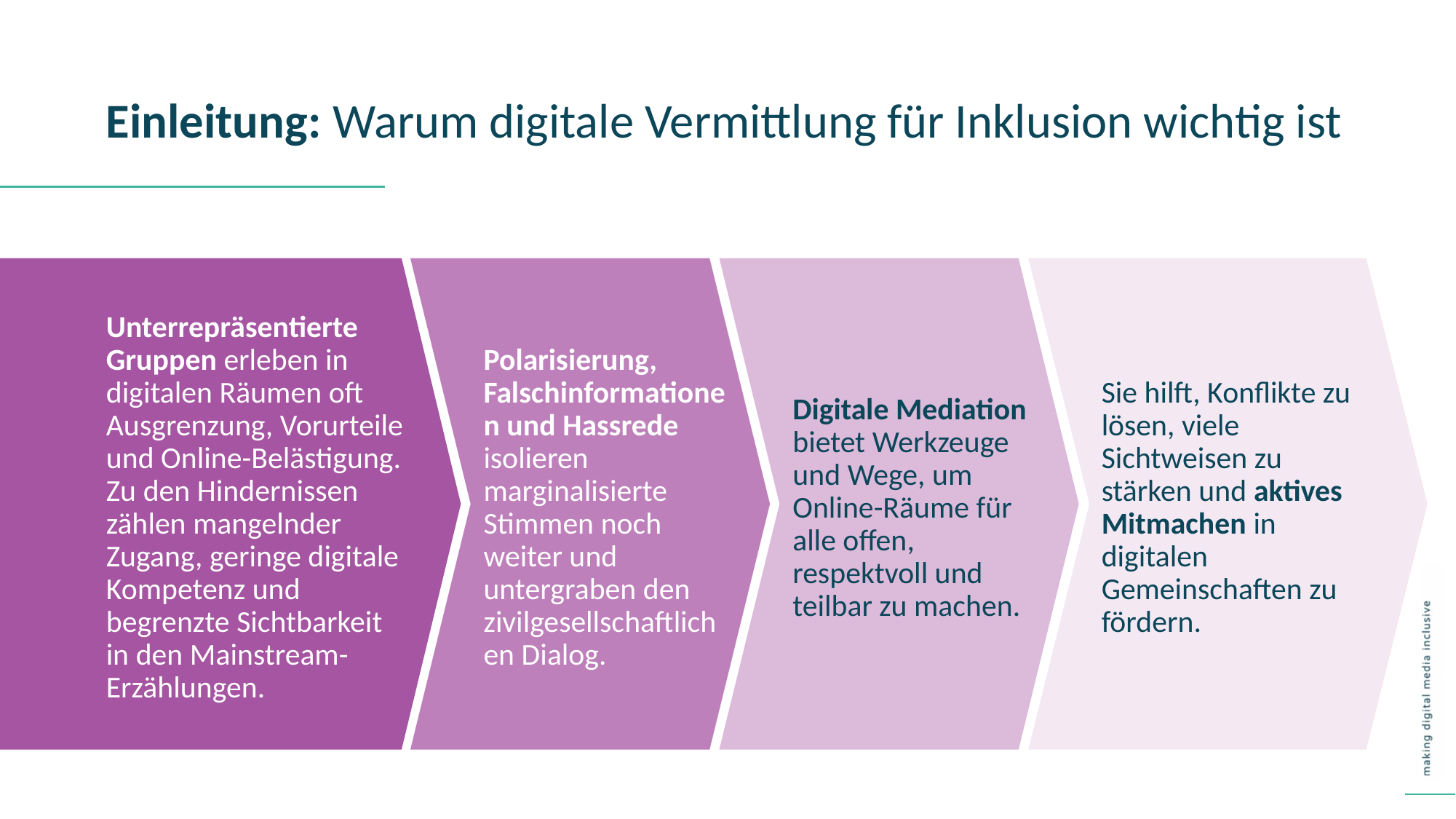

Einleitung: Warum digitale Vermittlung für Inklusion wichtig ist

Unterrepräsentierte Gruppen erleben in digitalen Räumen oft Ausgrenzung, Vorurteile und Online-Belästigung. Zu den Hindernissen zählen mangelnder Zugang, geringe digitale Kompetenz und begrenzte Sichtbarkeit in den Mainstream-Erzählungen.
Digitale Mediation bietet Werkzeuge und Wege, um Online-Räume für alle offen, respektvoll und teilbar zu machen.
Sie hilft, Konflikte zu lösen, viele Sichtweisen zu stärken und aktives Mitmachen in digitalen Gemeinschaften zu fördern.
Polarisierung, Falschinformationen und Hassrede isolieren marginalisierte Stimmen noch weiter und untergraben den zivilgesellschaftlichen Dialog.